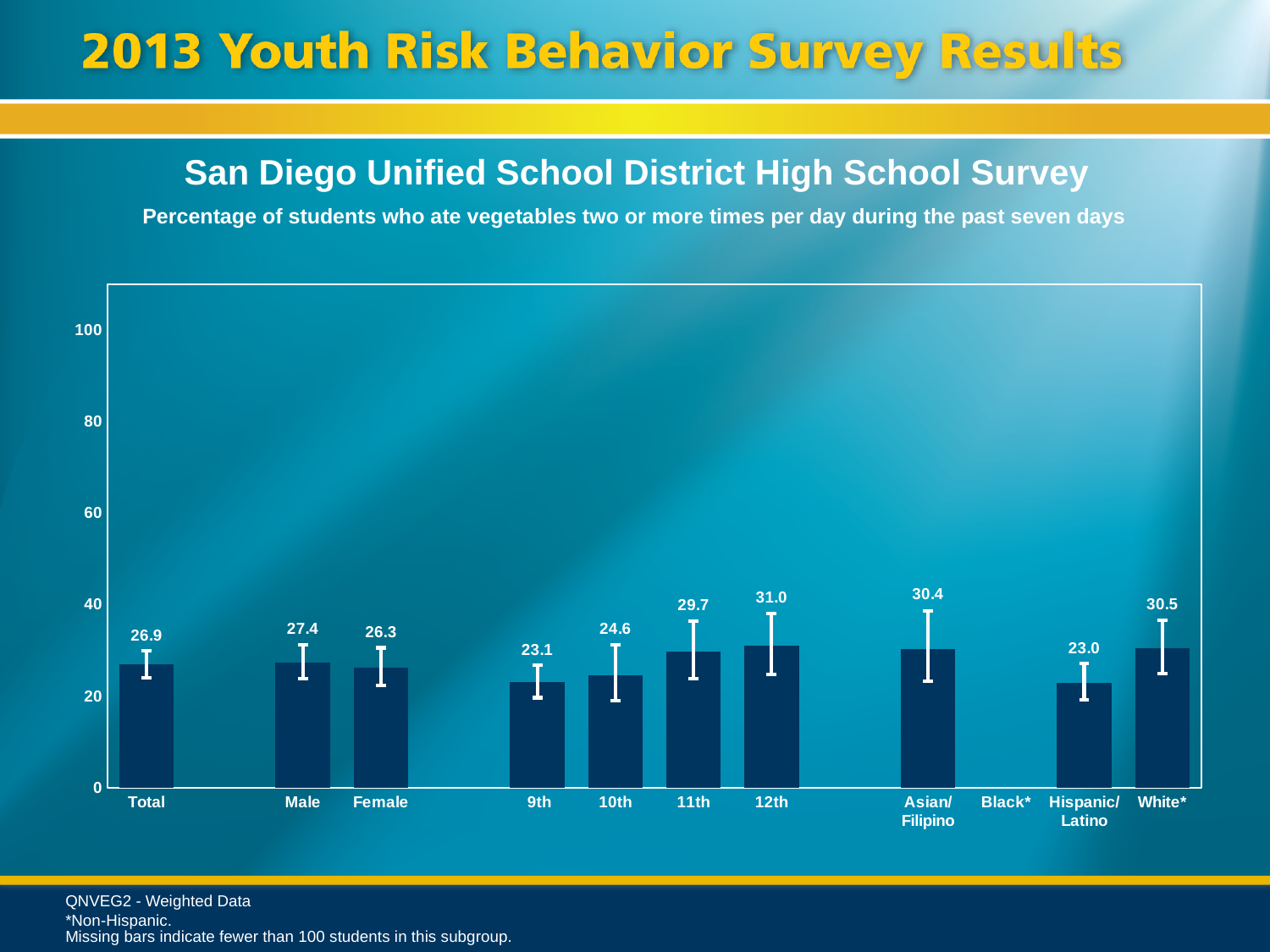

San Diego Unified School District High School Survey
Percentage of students who ate vegetables two or more times per day during the past seven days

### Chart

| Category | Series 1 |
|---|---|
| Total | 26.9 |
|  | None |
| Male | 27.4 |
| Female | 26.3 |
|  | None |
|  9th | 23.1 |
| 10th | 24.6 |
| 11th | 29.7 |
| 12th | 31.0 |
|  | None |
| Asian/ Filipino | 30.4 |
| Black* | None |
| Hispanic/
Latino | 23.0 |
| White* | 30.5 |
QNVEG2 - Weighted Data
*Non-Hispanic.
Missing bars indicate fewer than 100 students in this subgroup.